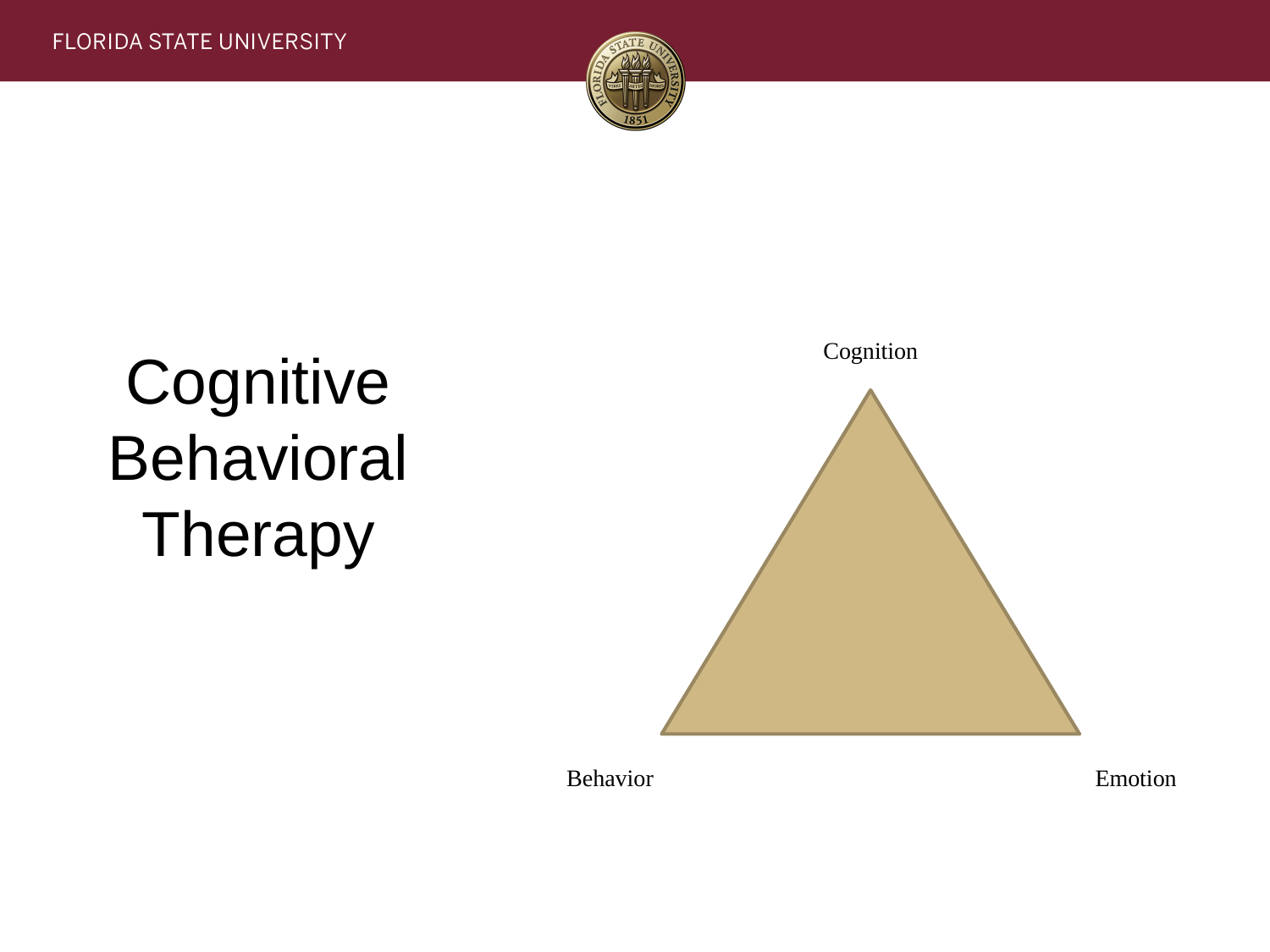

# Cognitive Behavioral Therapy
Cognition

Emotion
Behavior